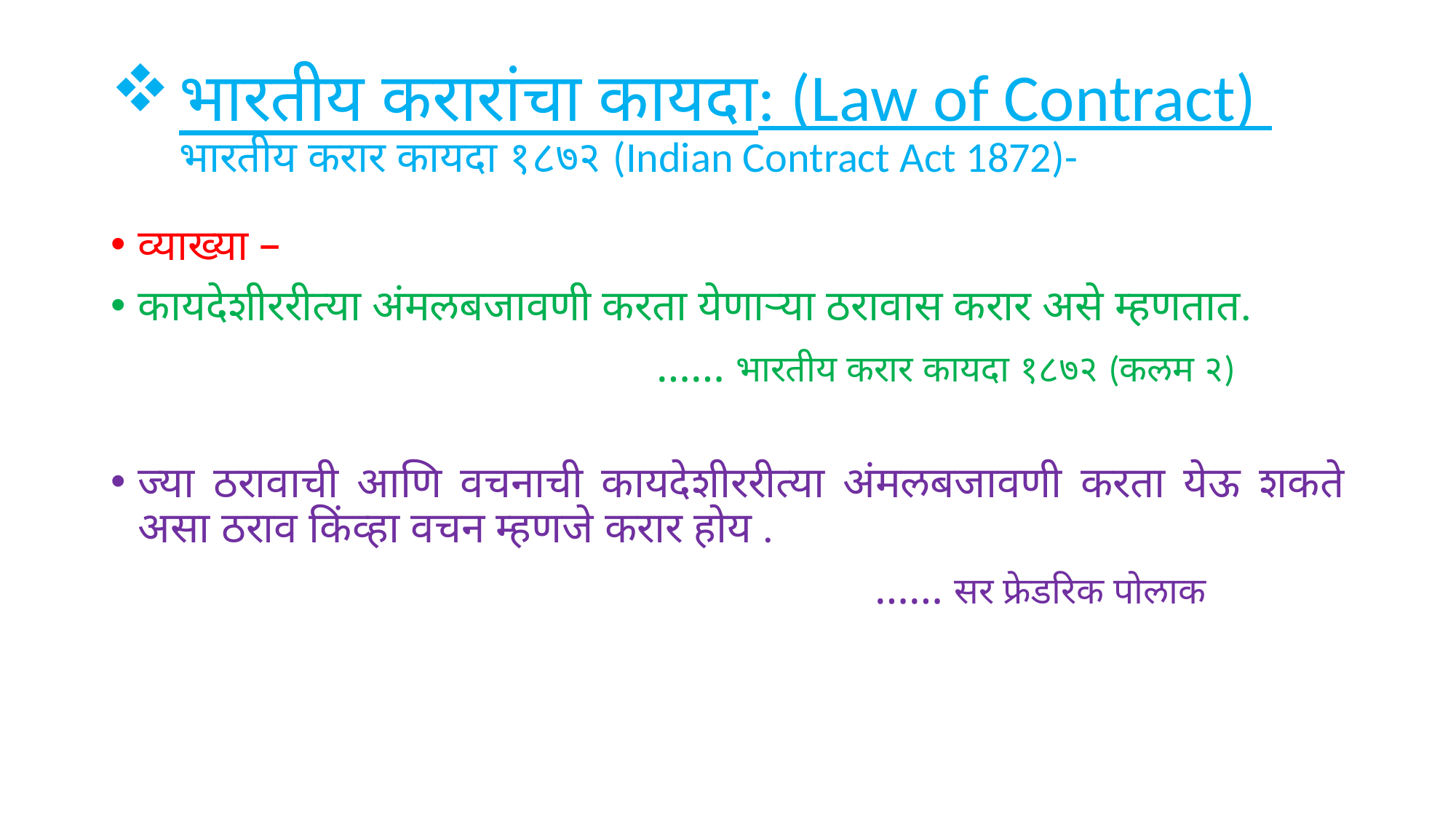

# भारतीय करारांचा कायदा: (Law of Contract) भारतीय करार कायदा १८७२ (Indian Contract Act 1872)-
व्याख्या –
कायदेशीररीत्या अंमलबजावणी करता येणाऱ्या ठरावास करार असे म्हणतात.
					…… भारतीय करार कायदा १८७२ (कलम २)

ज्या ठरावाची आणि वचनाची कायदेशीररीत्या अंमलबजावणी करता येऊ शकते असा ठराव किंव्हा वचन म्हणजे करार होय .
							…… सर फ्रेडरिक पोलाक